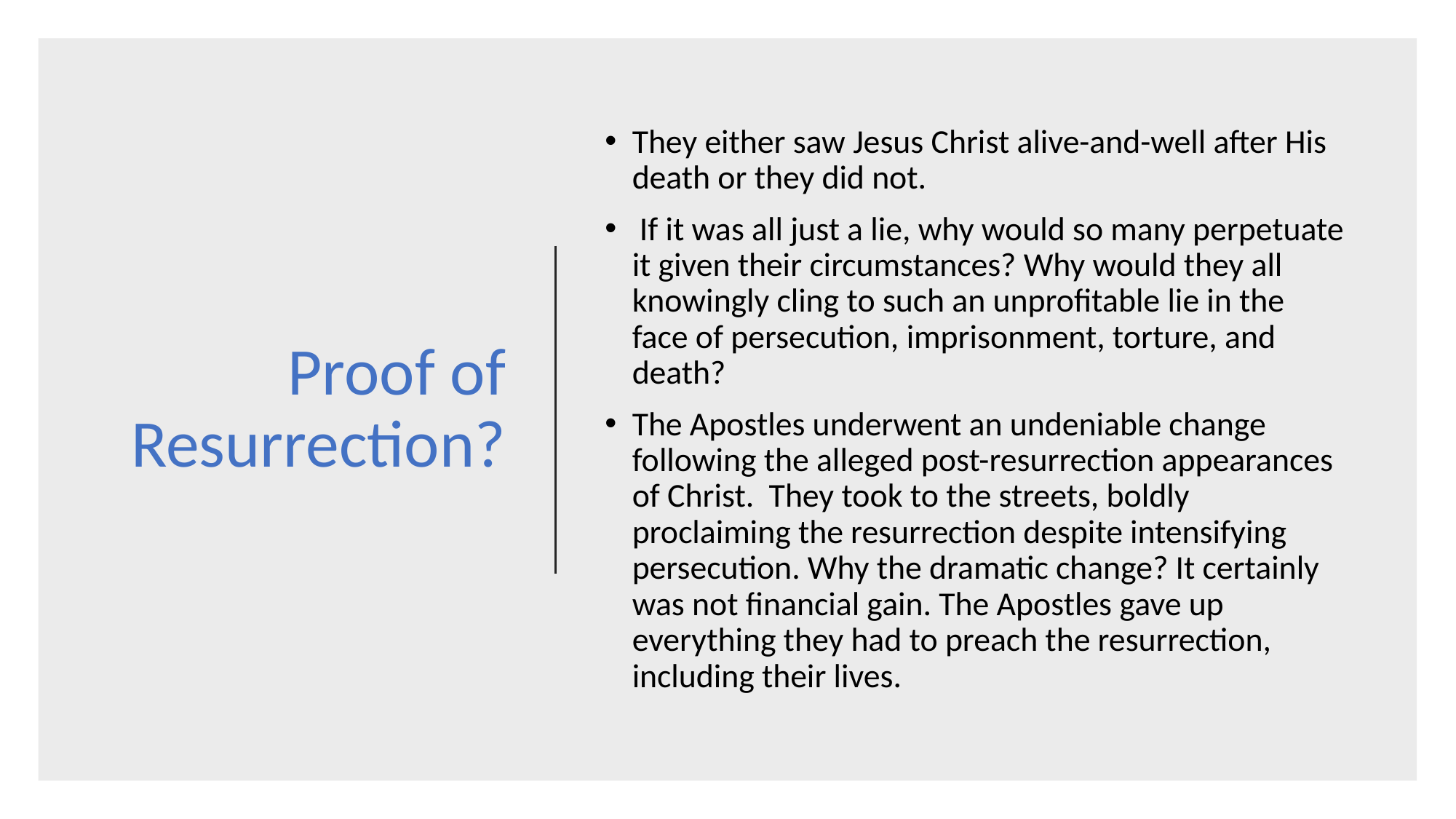

# Proof of Resurrection?
They either saw Jesus Christ alive-and-well after His death or they did not.
 If it was all just a lie, why would so many perpetuate it given their circumstances? Why would they all knowingly cling to such an unprofitable lie in the face of persecution, imprisonment, torture, and death?
The Apostles underwent an undeniable change following the alleged post-resurrection appearances of Christ.  They took to the streets, boldly proclaiming the resurrection despite intensifying persecution. Why the dramatic change? It certainly was not financial gain. The Apostles gave up everything they had to preach the resurrection, including their lives.